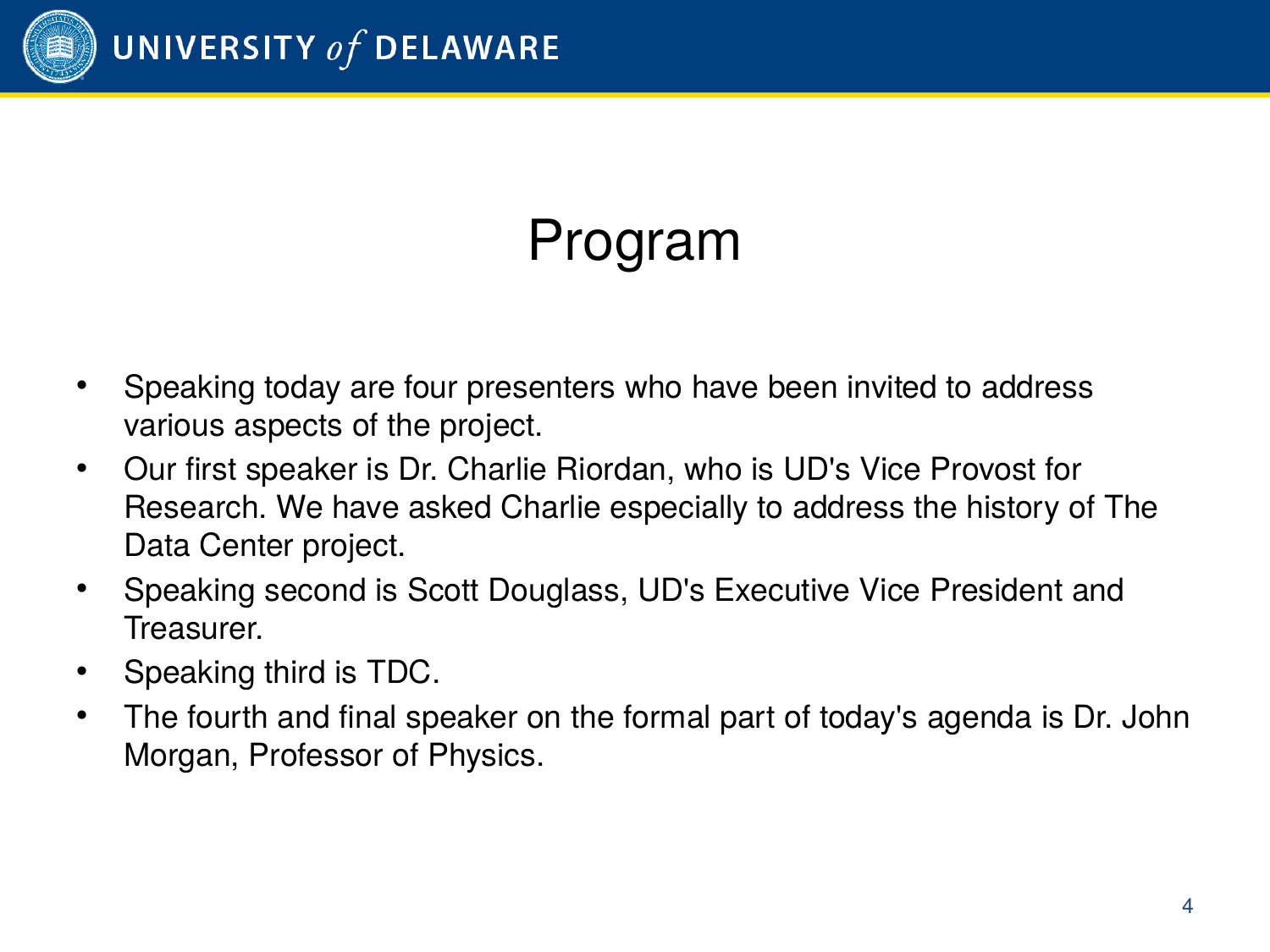

# Program
Speaking today are four presenters who have been invited to address various aspects of the project.
Our first speaker is Dr. Charlie Riordan, who is UD's Vice Provost for Research. We have asked Charlie especially to address the history of The Data Center project.
Speaking second is Scott Douglass, UD's Executive Vice President and Treasurer.
Speaking third is TDC.
The fourth and final speaker on the formal part of today's agenda is Dr. John Morgan, Professor of Physics.
4